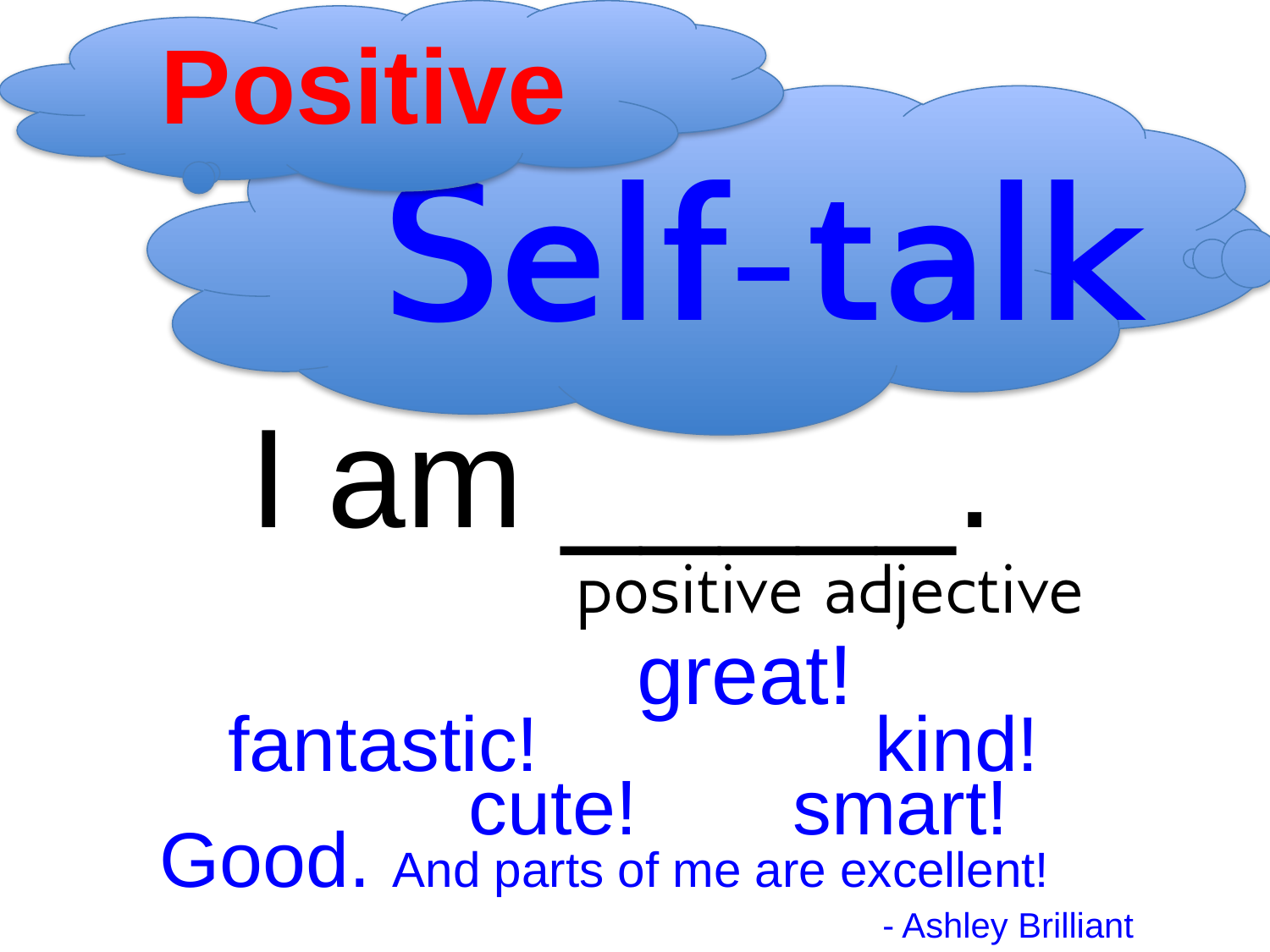

Positive

Self-talk
I am _____.

positive adjective
great!
fantastic!

kind!

cute!
smart!
Good. And parts of me are excellent!
					         - Ashley Brilliant